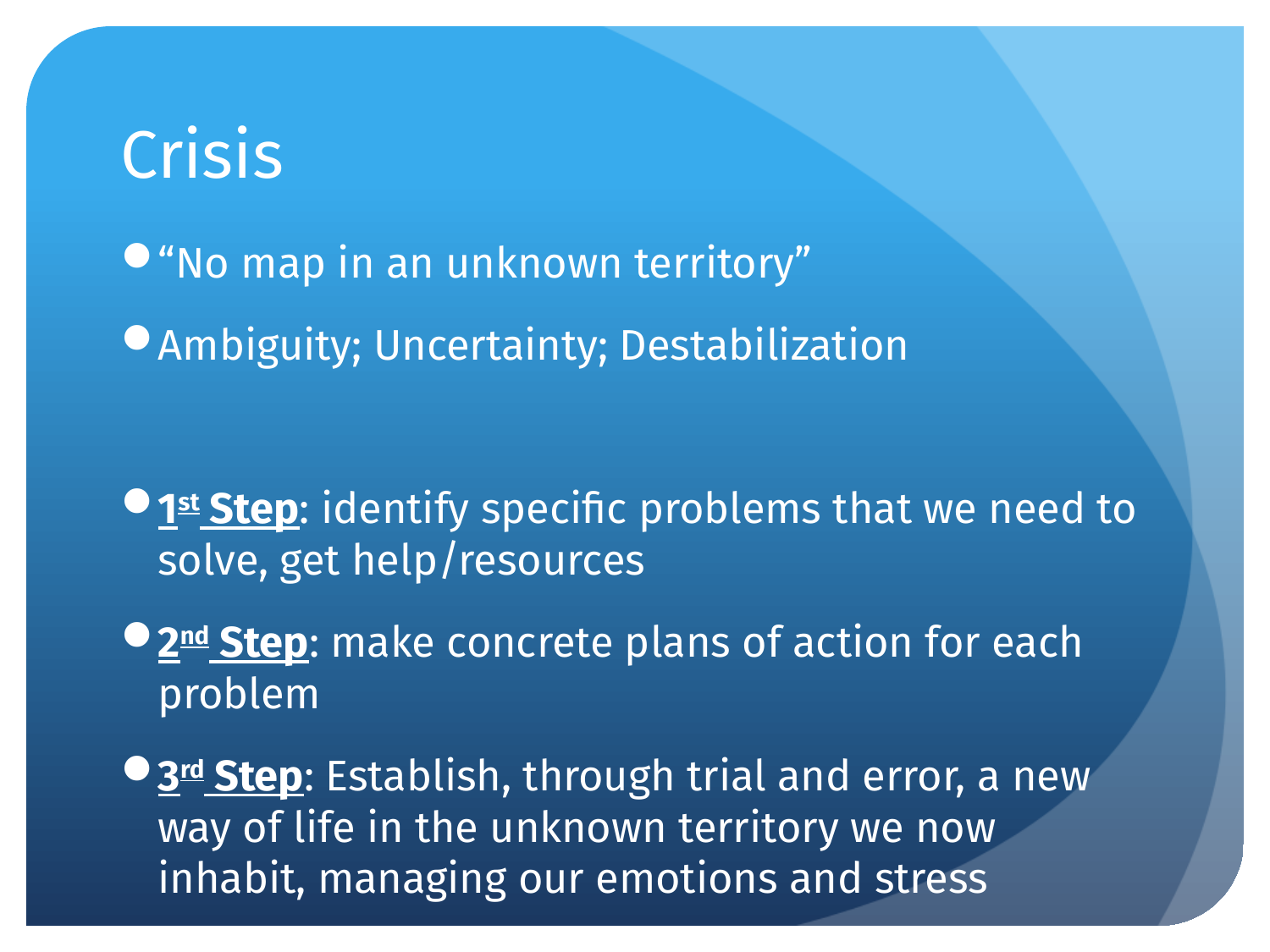

# Crisis
“No map in an unknown territory”
Ambiguity; Uncertainty; Destabilization

1st Step: identify specific problems that we need to solve, get help/resources
2nd Step: make concrete plans of action for each problem
3rd Step: Establish, through trial and error, a new way of life in the unknown territory we now inhabit, managing our emotions and stress